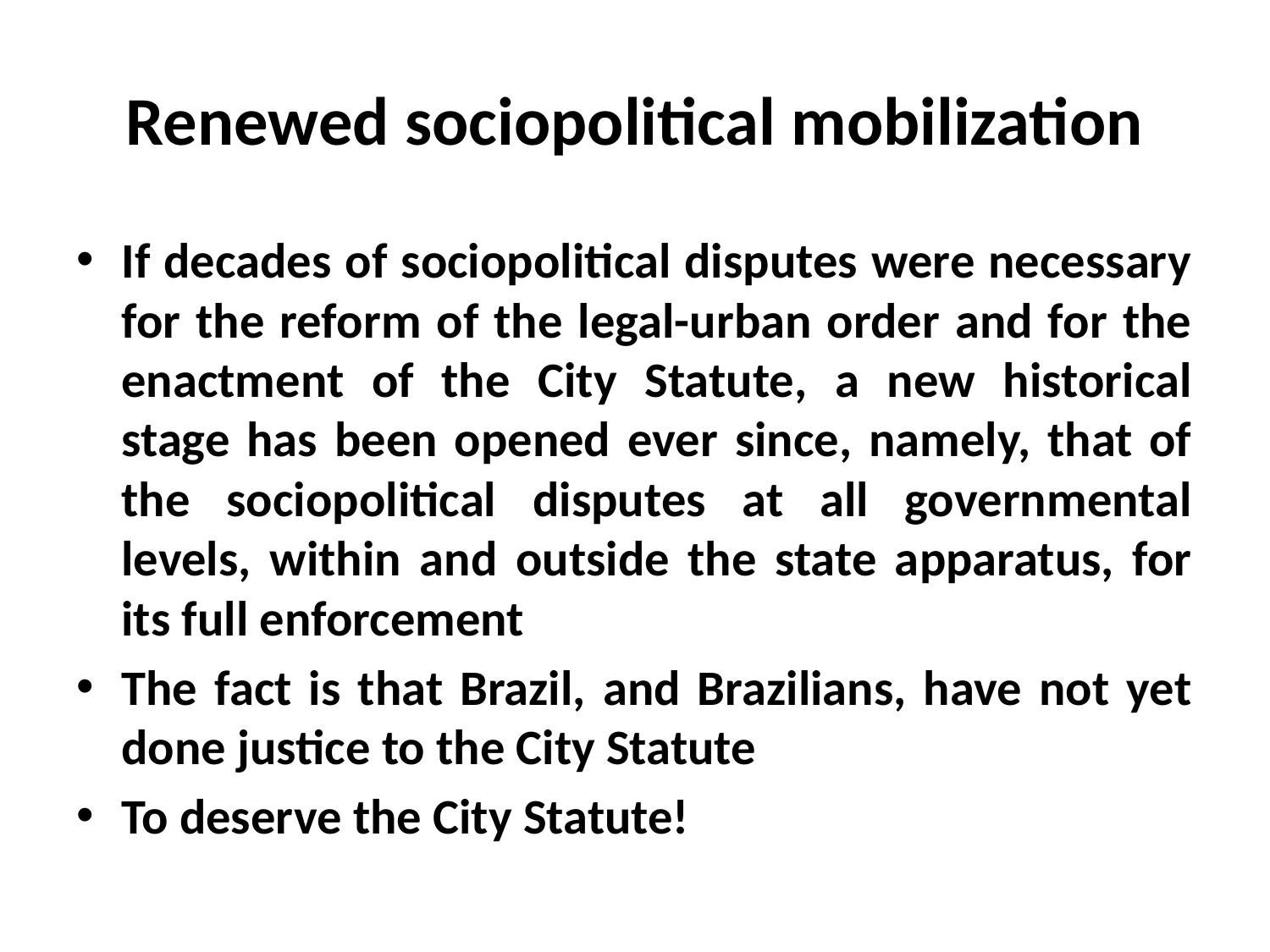

# Renewed sociopolitical mobilization
If decades of sociopolitical disputes were necessary for the reform of the legal-urban order and for the enactment of the City Statute, a new historical stage has been opened ever since, namely, that of the sociopolitical disputes at all governmental levels, within and outside the state apparatus, for its full enforcement
The fact is that Brazil, and Brazilians, have not yet done justice to the City Statute
To deserve the City Statute!